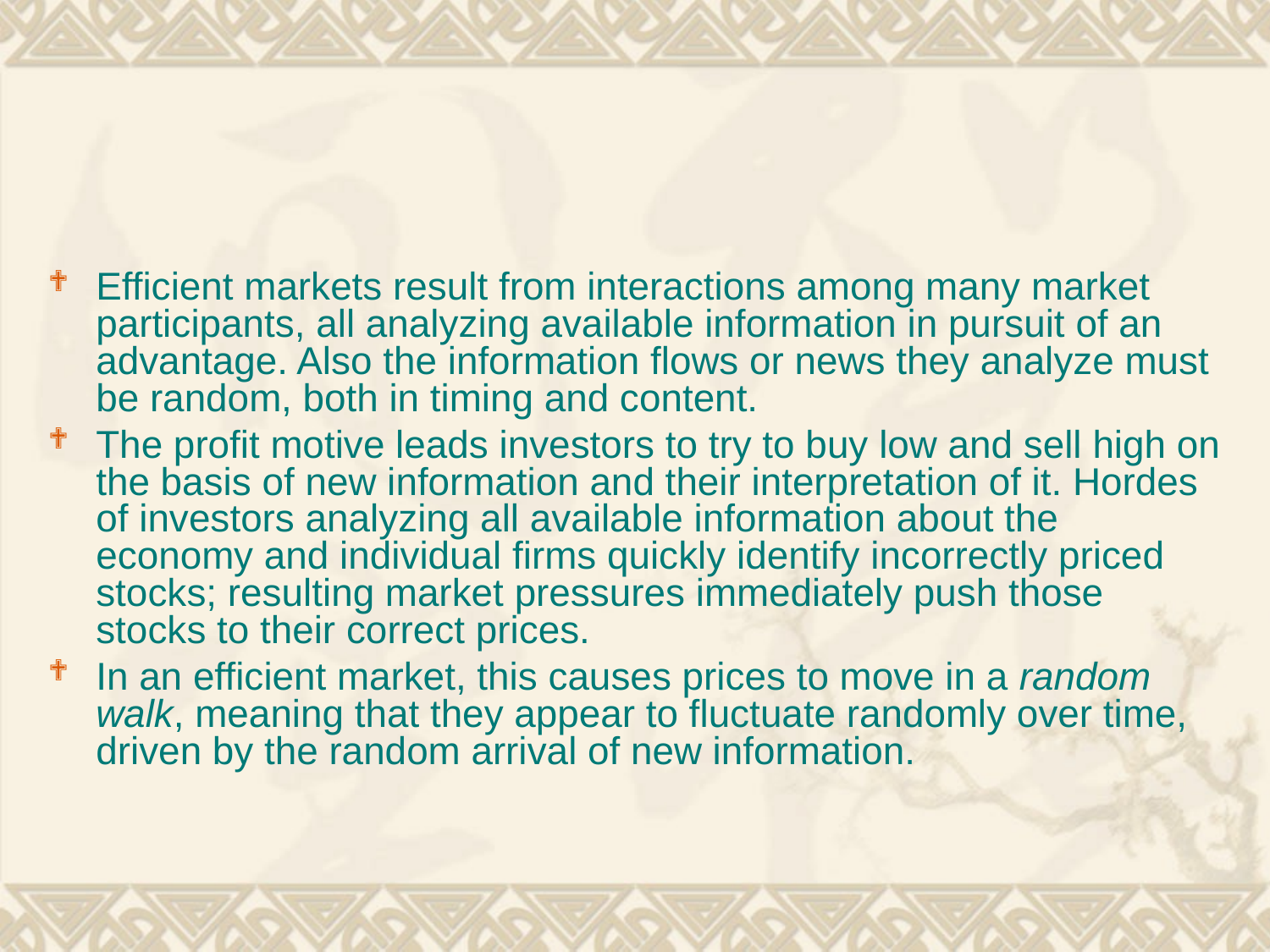

#
Efficient markets result from interactions among many market participants, all analyzing available information in pursuit of an advantage. Also the information flows or news they analyze must be random, both in timing and content.
The profit motive leads investors to try to buy low and sell high on the basis of new information and their interpretation of it. Hordes of investors analyzing all available information about the economy and individual firms quickly identify incorrectly priced stocks; resulting market pressures immediately push those stocks to their correct prices.
In an efficient market, this causes prices to move in a random walk, meaning that they appear to fluctuate randomly over time, driven by the random arrival of new information.
119